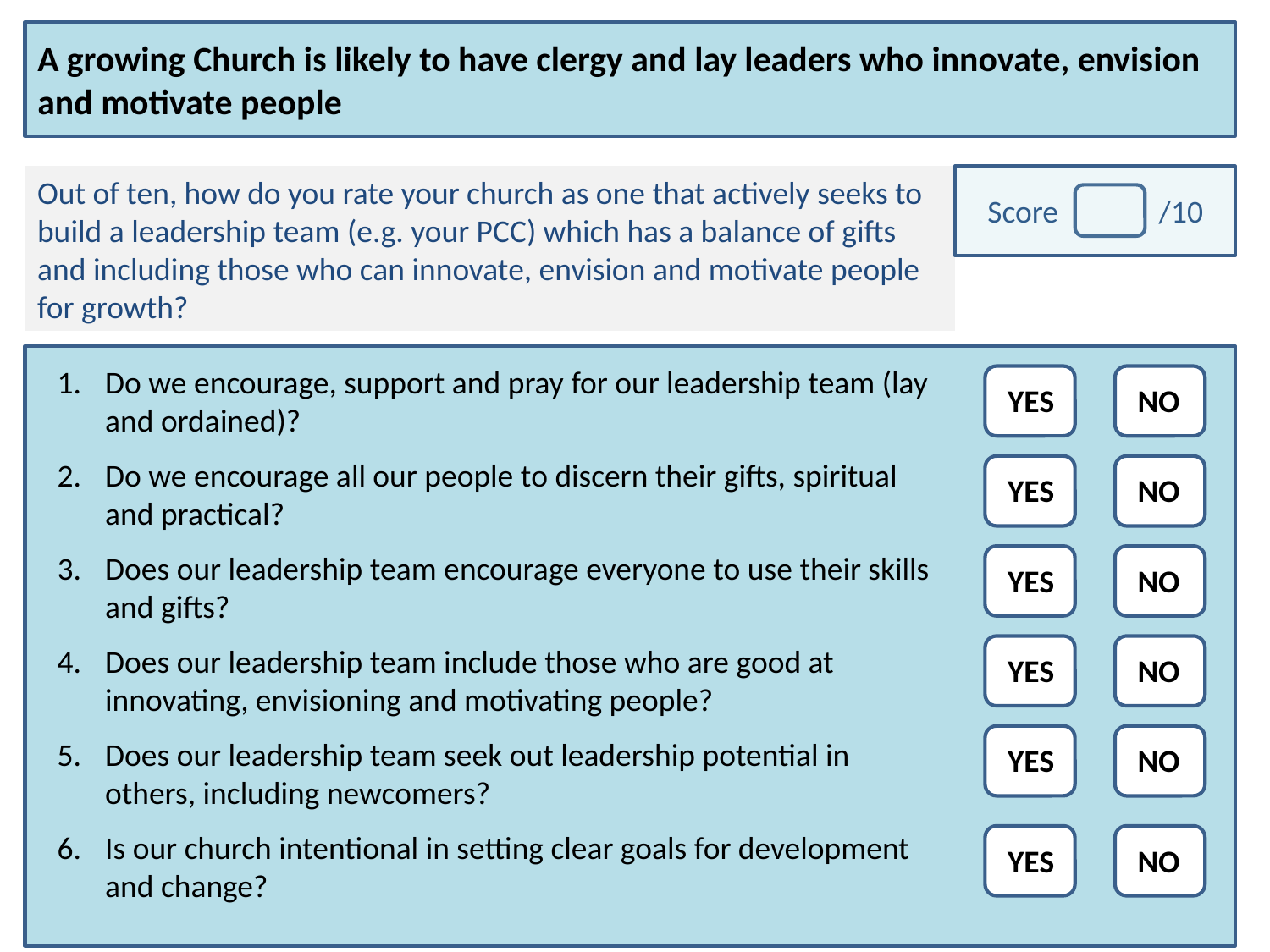

# A growing Church is likely to have clergy and lay leaders who innovate, envision and motivate people
Out of ten, how do you rate your church as one that actively seeks to build a leadership team (e.g. your PCC) which has a balance of gifts and including those who can innovate, envision and motivate people for growth?

Score              /10

Do we encourage, support and pray for our leadership team (lay and ordained)?

Do we encourage all our people to discern their gifts, spiritual and practical?

Does our leadership team encourage everyone to use their skills and gifts?

Does our leadership team include those who are good at innovating, envisioning and motivating people?

Does our leadership team seek out leadership potential in others, including newcomers?

Is our church intentional in setting clear goals for development and change?

YES
NO

YES
NO

YES
NO

YES
NO

YES
NO

YES
NO